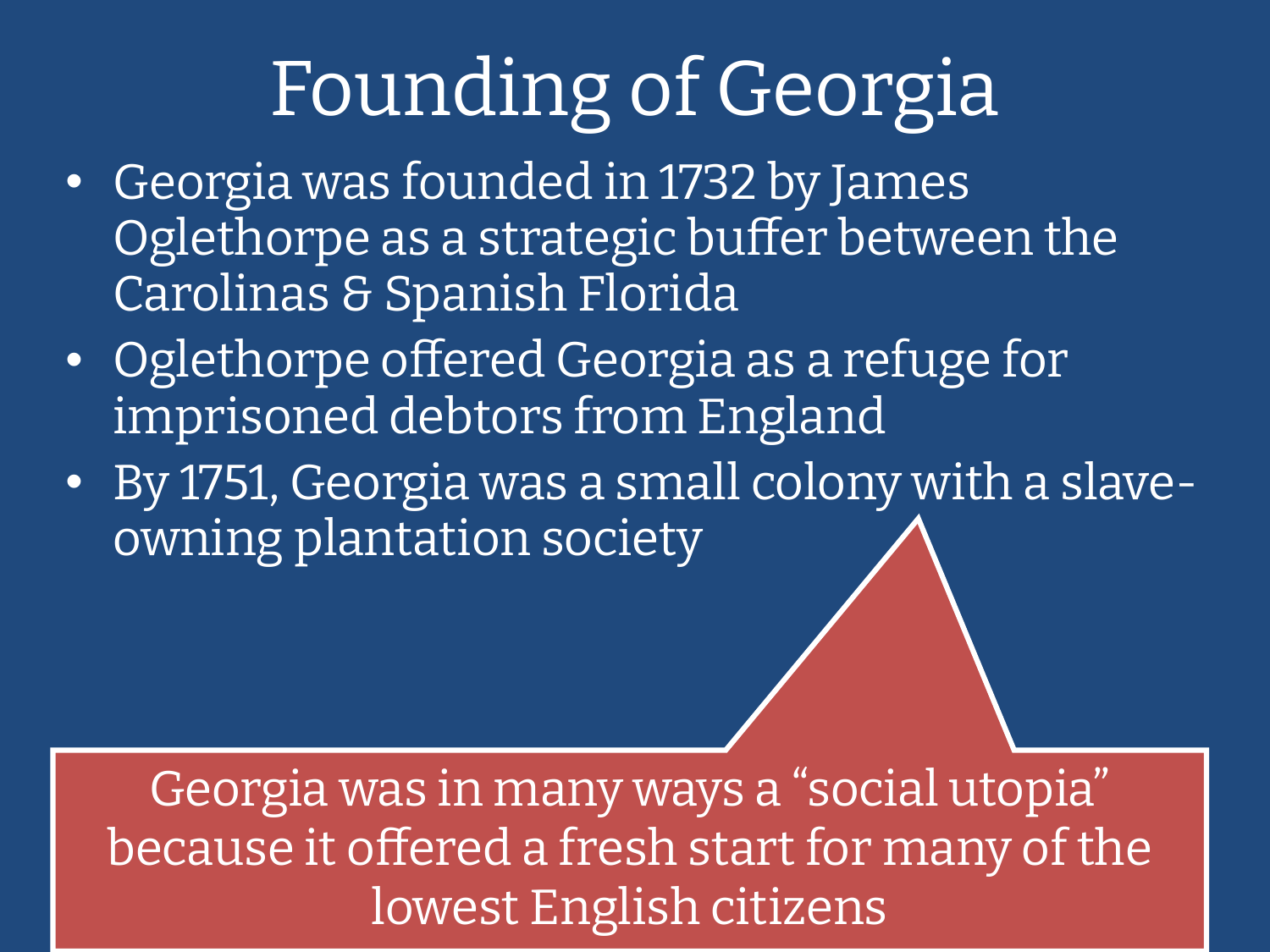

# Founding of Georgia
Georgia was founded in 1732 by James Oglethorpe as a strategic buffer between the Carolinas & Spanish Florida
Oglethorpe offered Georgia as a refuge for imprisoned debtors from England
By 1751, Georgia was a small colony with a slave-owning plantation society
Georgia was in many ways a “social utopia” because it offered a fresh start for many of the lowest English citizens